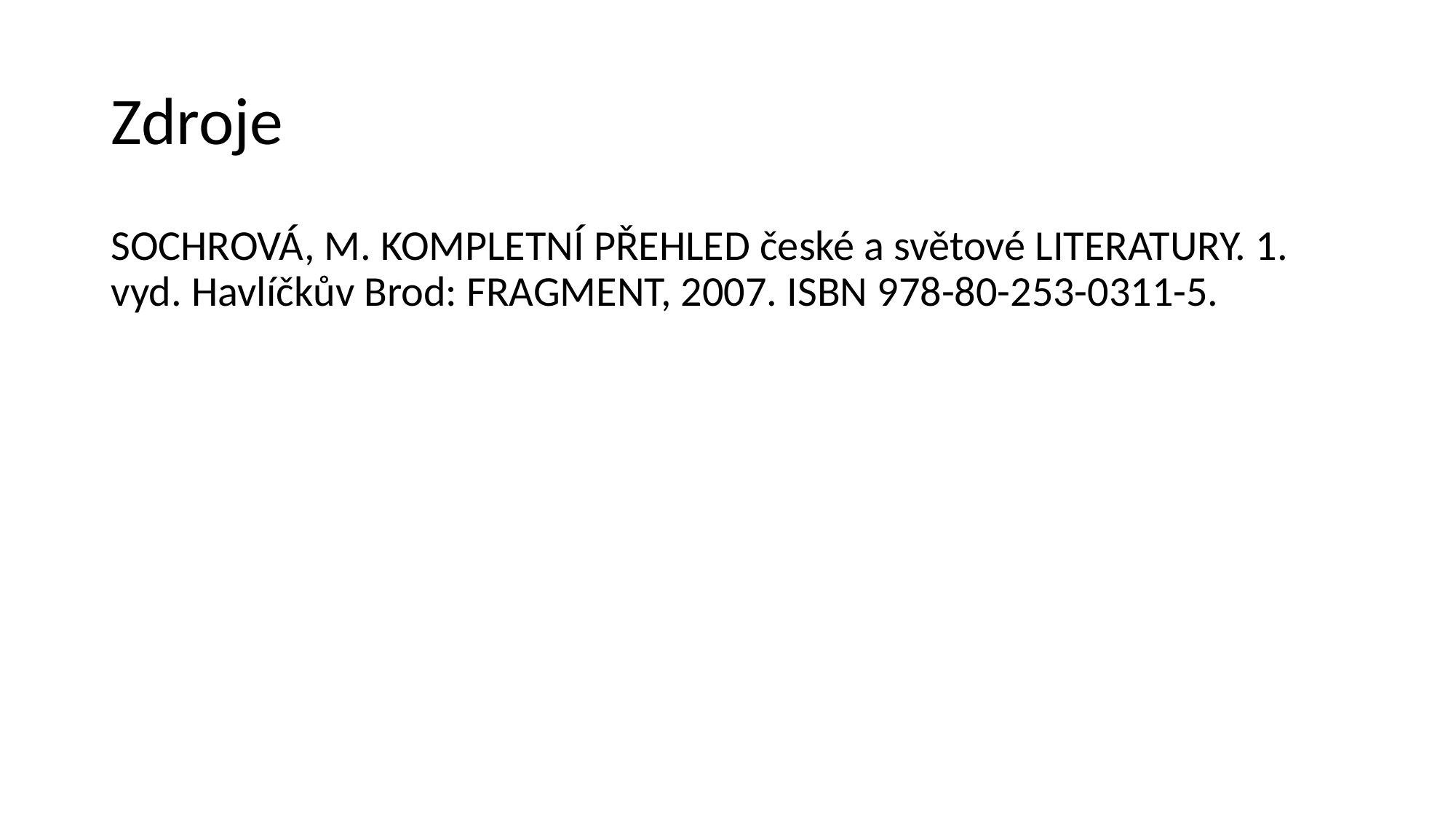

# Zdroje
SOCHROVÁ, M. KOMPLETNÍ PŘEHLED české a světové LITERATURY. 1. vyd. Havlíčkův Brod: FRAGMENT, 2007. ISBN 978-80-253-0311-5.